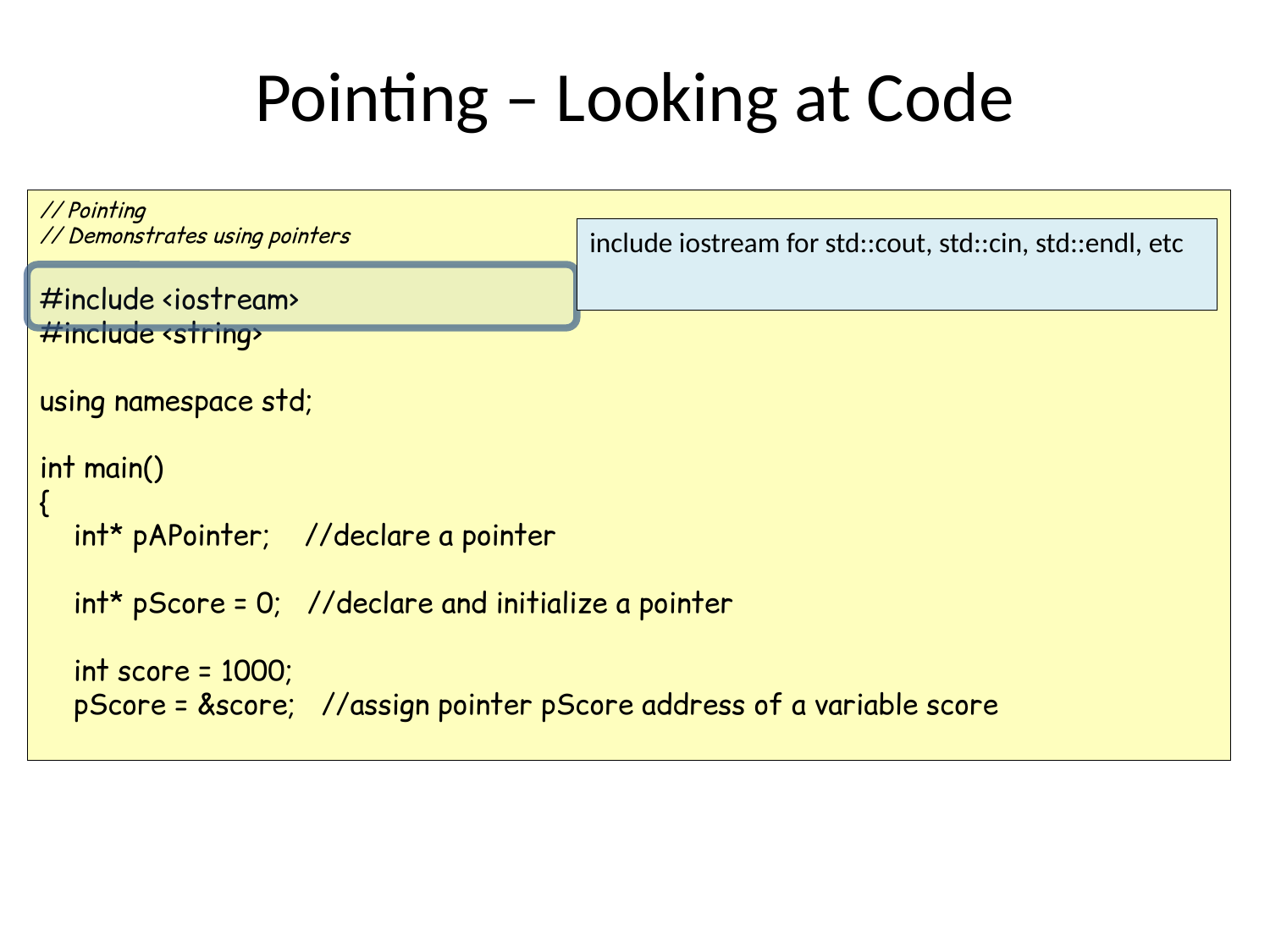

# Pointing – Looking at Code

// Pointing
// Demonstrates using pointers

#include <iostream>
#include <string>

using namespace std;

int main()
{
    int* pAPointer;    //declare a pointer

    int* pScore = 0;   //declare and initialize a pointer

    int score = 1000;
    pScore = &score;   //assign pointer pScore address of a variable score

include iostream for std::cout, std::cin, std::endl, etc